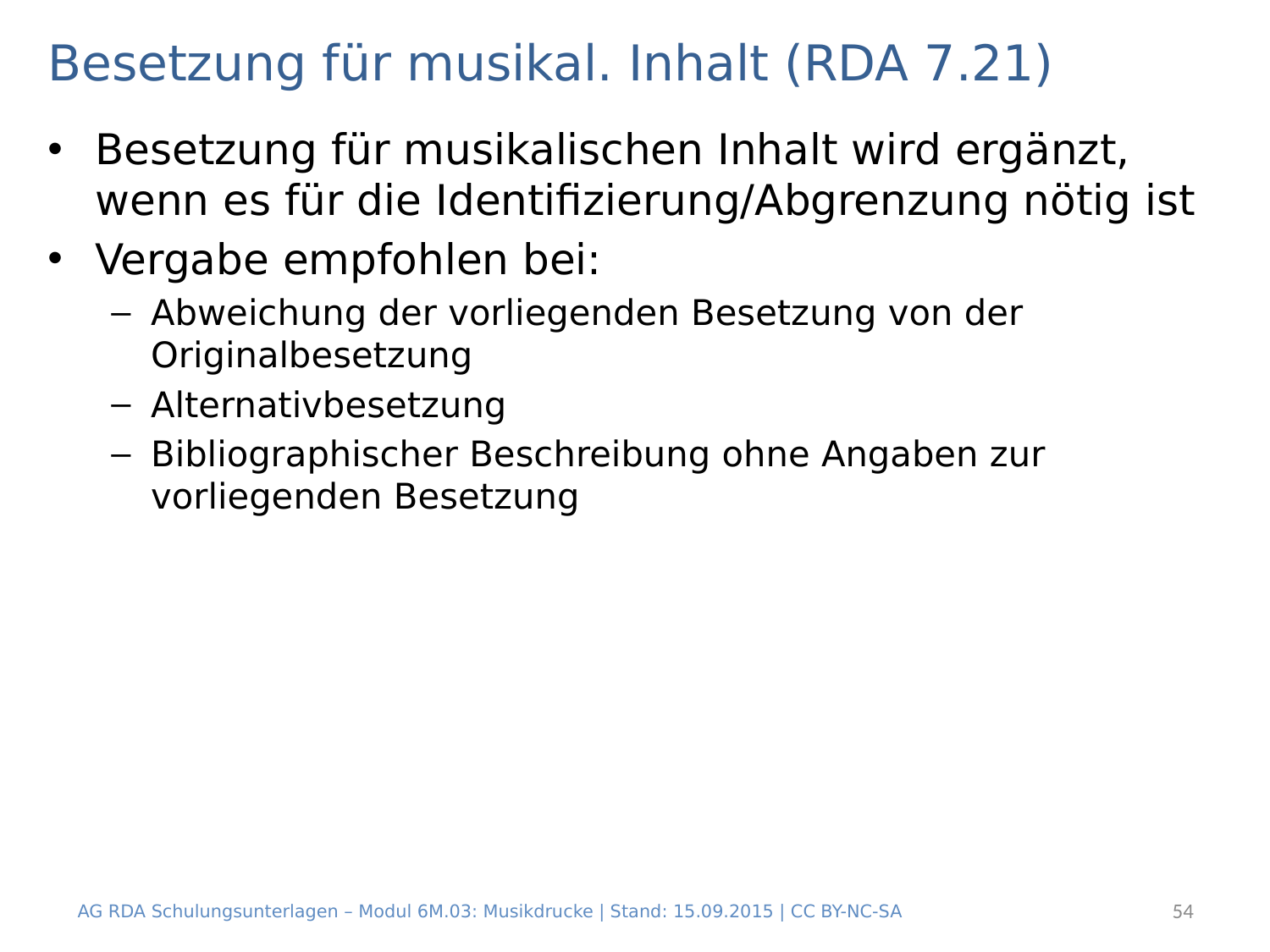

# Besetzung für musikal. Inhalt (RDA 7.21)
Besetzung für musikalischen Inhalt wird ergänzt, wenn es für die Identifizierung/Abgrenzung nötig ist
Vergabe empfohlen bei:
Abweichung der vorliegenden Besetzung von der Originalbesetzung
Alternativbesetzung
Bibliographischer Beschreibung ohne Angaben zur vorliegenden Besetzung
AG RDA Schulungsunterlagen – Modul 6M.03: Musikdrucke | Stand: 15.09.2015 | CC BY-NC-SA
54